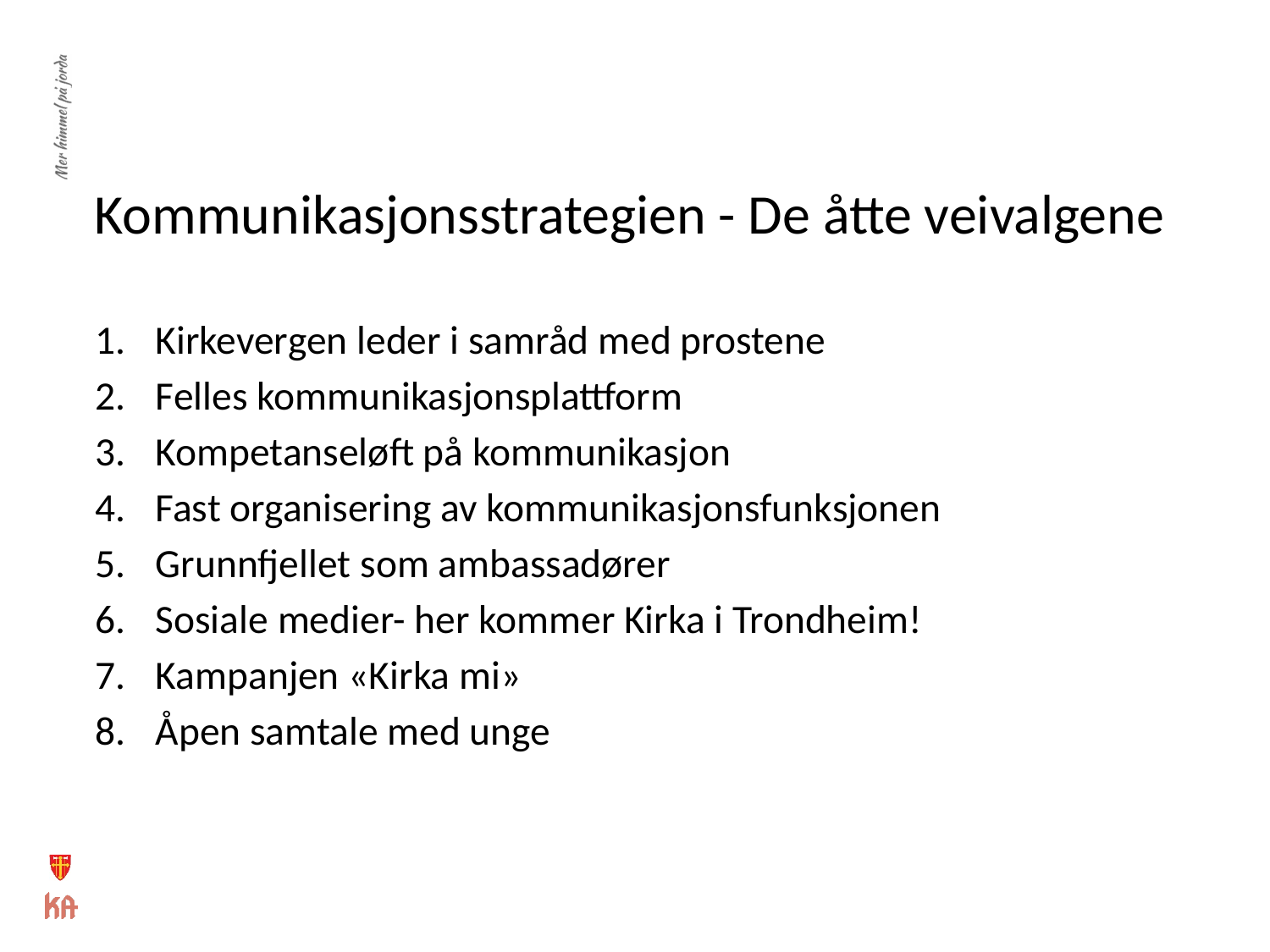

# Kommunikasjonsstrategien - De åtte veivalgene
Kirkevergen leder i samråd med prostene
Felles kommunikasjonsplattform
Kompetanseløft på kommunikasjon
Fast organisering av kommunikasjonsfunksjonen
Grunnfjellet som ambassadører
Sosiale medier- her kommer Kirka i Trondheim!
Kampanjen «Kirka mi»
Åpen samtale med unge